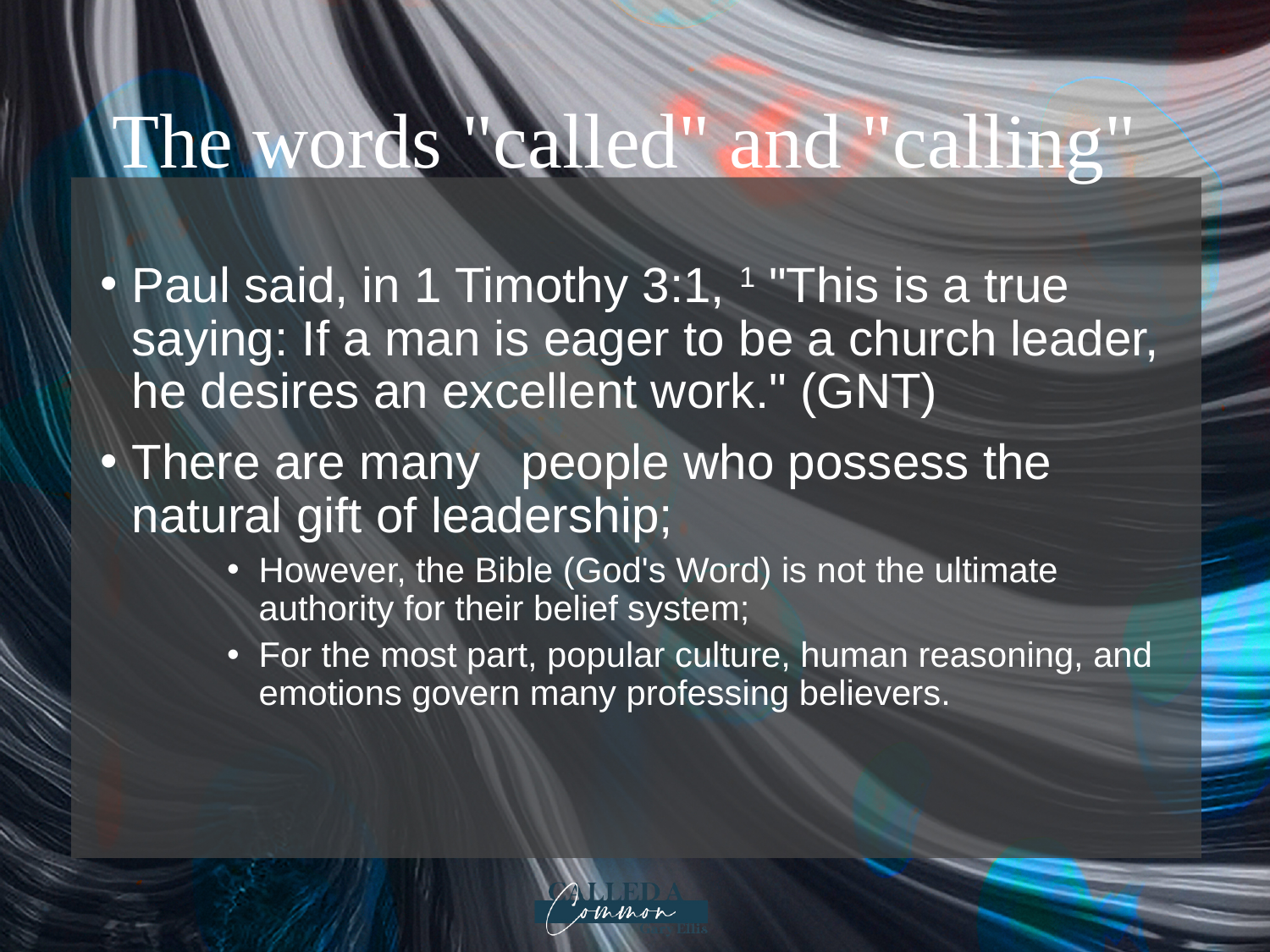

# The words "called" and "calling"
Paul said, in 1 Timothy 3:1, 1 "This is a true saying: If a man is eager to be a church leader, he desires an excellent work." (GNT)
There are many   people who possess the natural gift of leadership;
However, the Bible (God's Word) is not the ultimate authority for their belief system;
For the most part, popular culture, human reasoning, and emotions govern many professing believers.